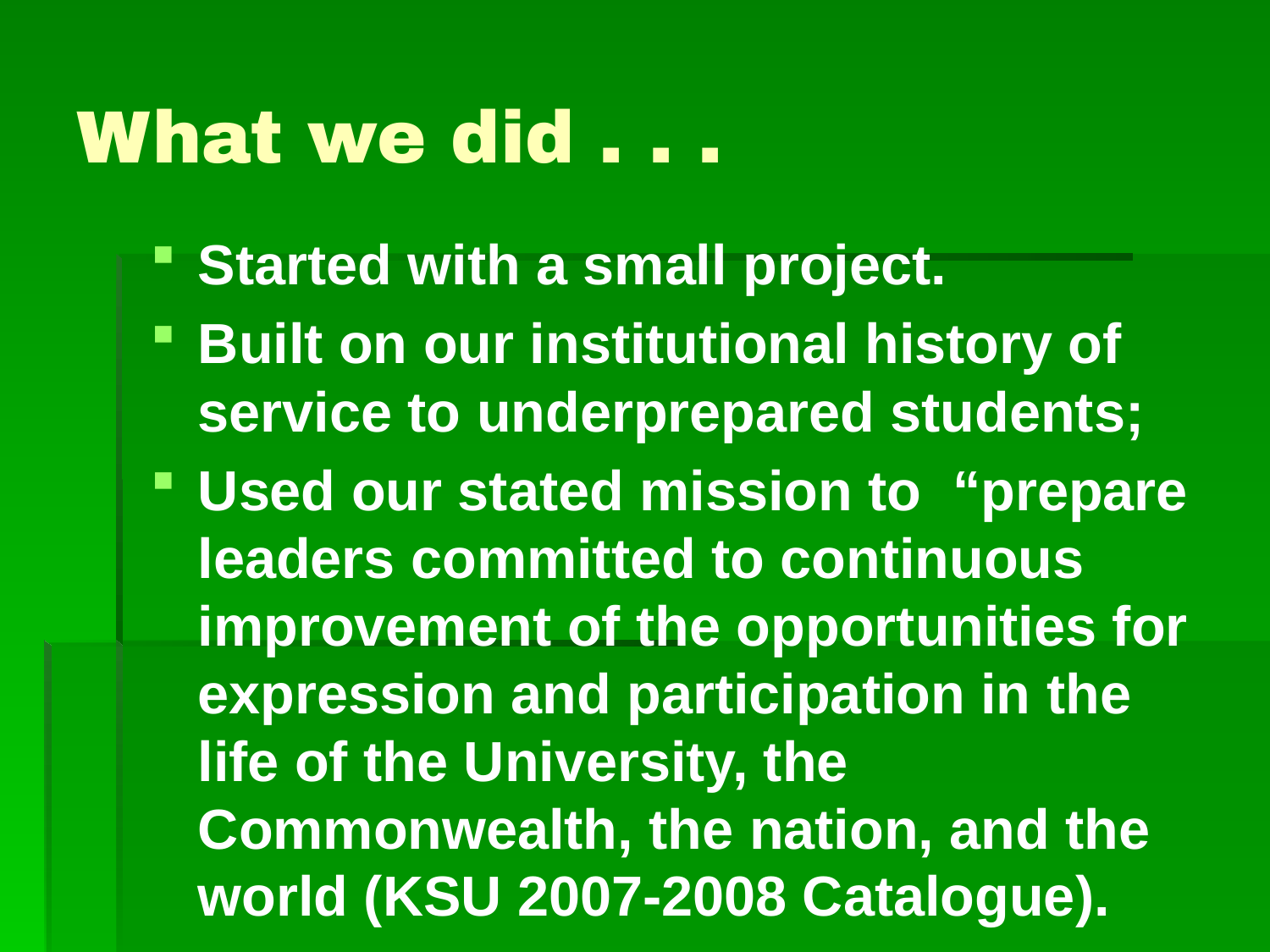

# What we did . . .
Started with a small project.
Built on our institutional history of service to underprepared students;
Used our stated mission to  “prepare leaders committed to continuous improvement of the opportunities for expression and participation in the life of the University, the Commonwealth, the nation, and the world (KSU 2007-2008 Catalogue).